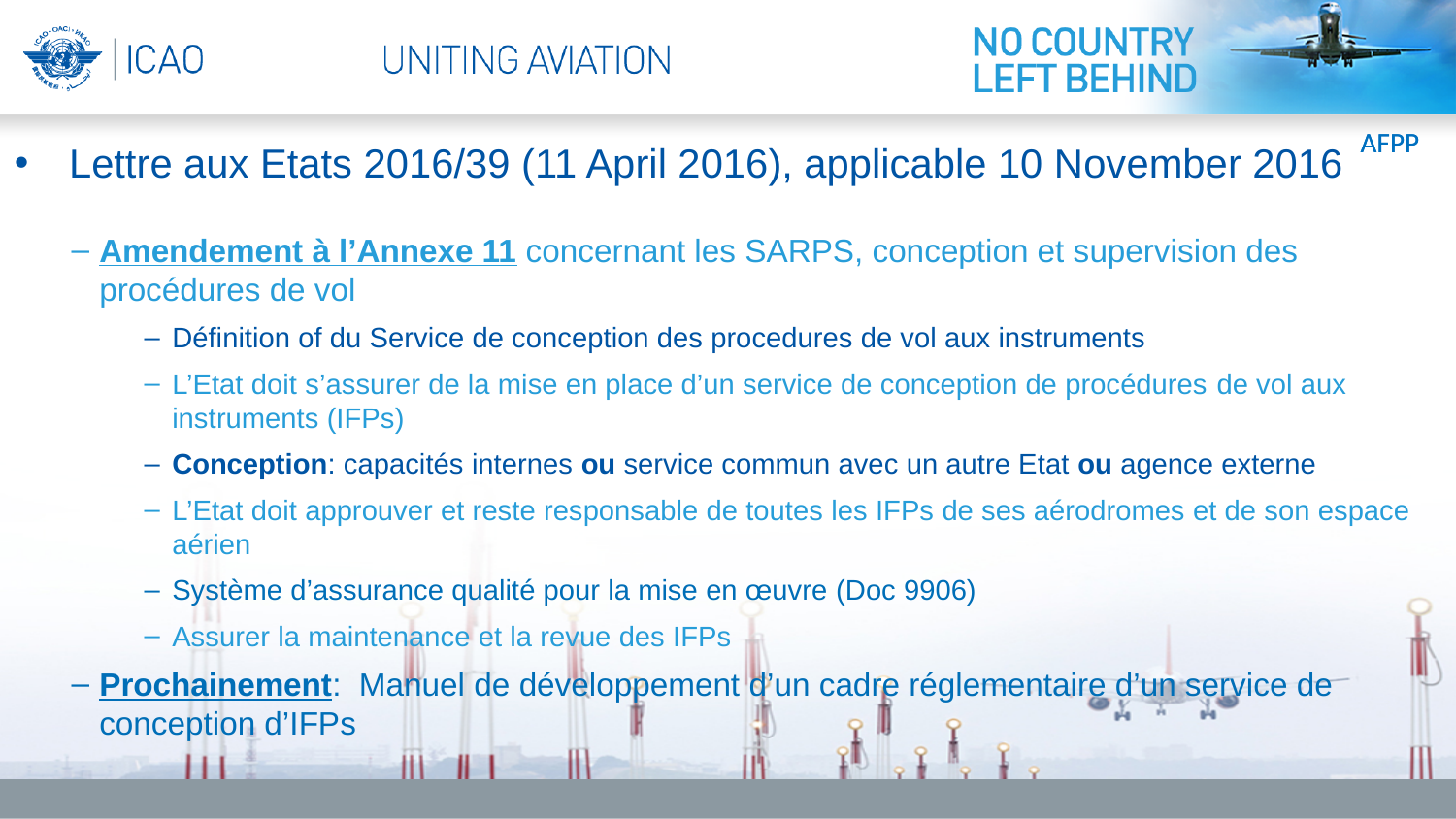

AFPP
Lettre aux Etats 2016/39 (11 April 2016), applicable 10 November 2016

Amendement à l’Annexe 11 concernant les SARPS, conception et supervision des procédures de vol
Définition of du Service de conception des procedures de vol aux instruments
L’Etat doit s’assurer de la mise en place d’un service de conception de procédures de vol aux instruments (IFPs)
Conception: capacités internes ou service commun avec un autre Etat ou agence externe
L’Etat doit approuver et reste responsable de toutes les IFPs de ses aérodromes et de son espace aérien
Système d’assurance qualité pour la mise en œuvre (Doc 9906)
Assurer la maintenance et la revue des IFPs
Prochainement:  Manuel de développement d’un cadre réglementaire d’un service de conception d’IFPs